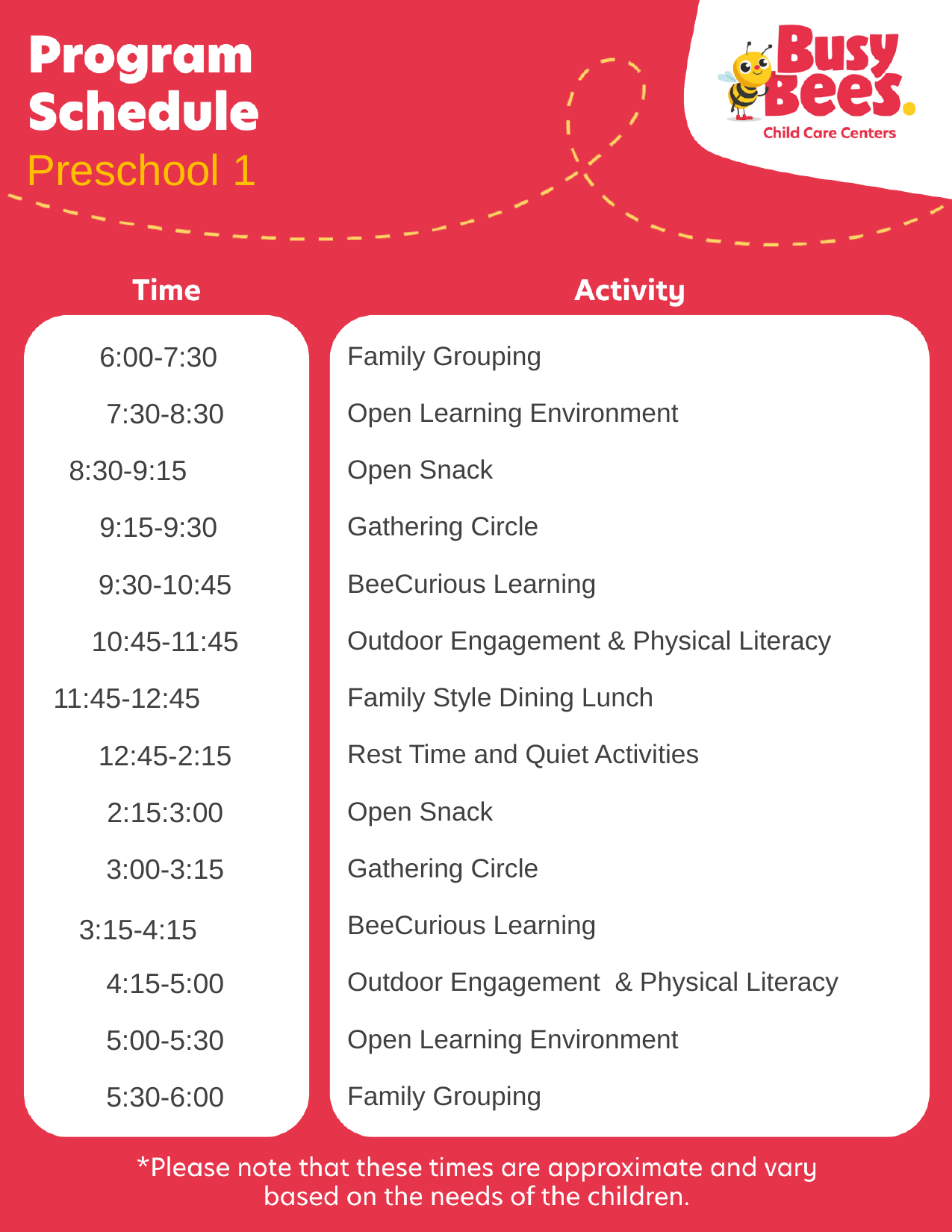

Preschool 1
      6:00-7:30
Family Grouping
7:30-8:30
Open Learning Environment
  8:30-9:15
Open Snack
      9:15-9:30
Gathering Circle
9:30-10:45
BeeCurious Learning
10:45-11:45
Outdoor Engagement & Physical Literacy
Family Style Dining Lunch
11:45-12:45
Rest Time and Quiet Activities
12:45-2:15
Open Snack
2:15:3:00
Gathering Circle
3:00-3:15
BeeCurious Learning
   3:15-4:15
Outdoor Engagement  & Physical Literacy
4:15-5:00
Open Learning Environment
5:00-5:30
Family Grouping
5:30-6:00